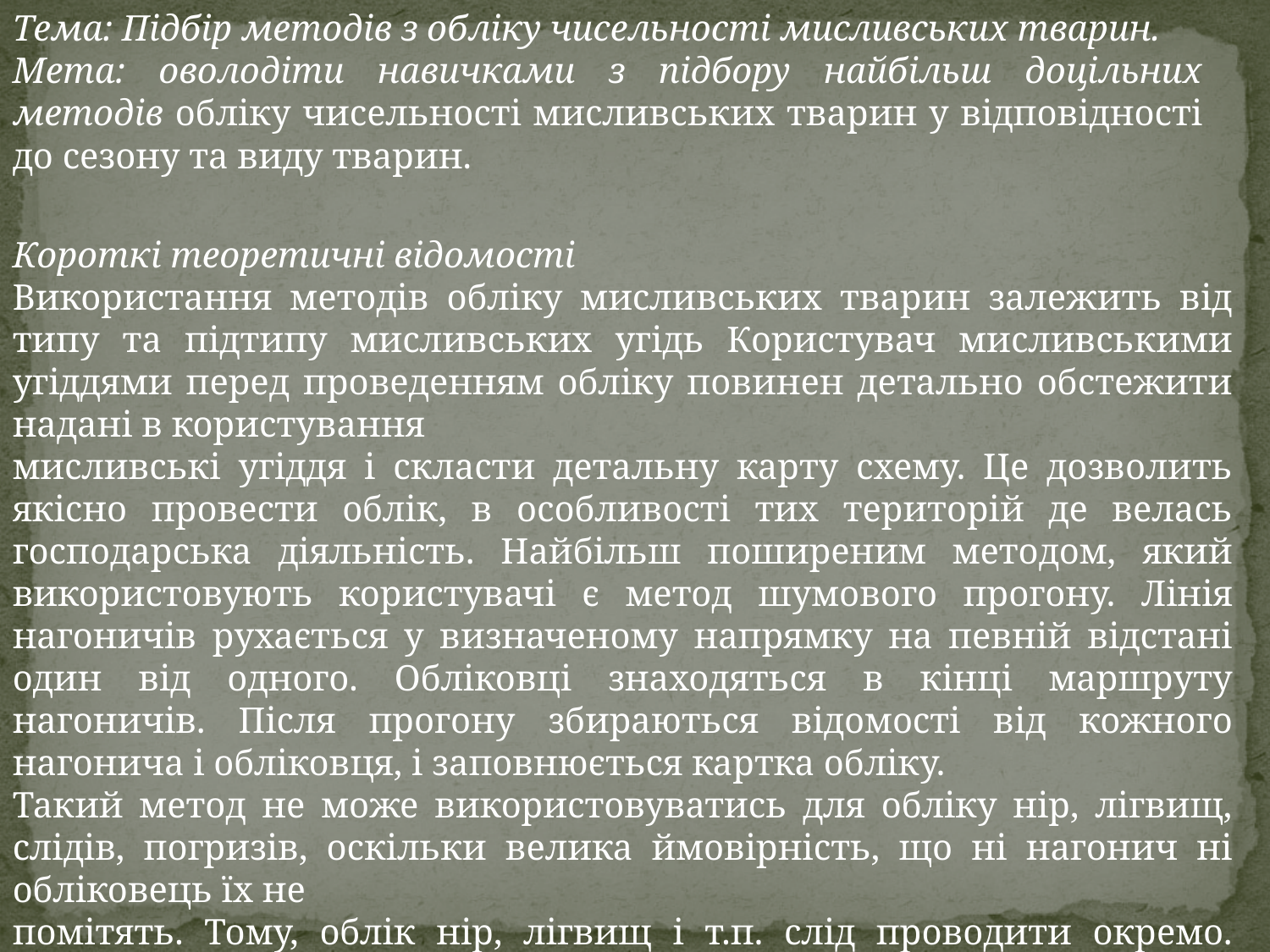

Тема: Підбір методів з обліку чисельності мисливських тварин.
Мета: оволодіти навичками з підбору найбільш доцільних методів обліку чисельності мисливських тварин у відповідності до сезону та виду тварин.
Короткі теоретичні відомості
Використання методів обліку мисливських тварин залежить від типу та підтипу мисливських угідь Користувач мисливськими угіддями перед проведенням обліку повинен детально обстежити надані в користування
мисливські угіддя і скласти детальну карту схему. Це дозволить якісно провести облік, в особливості тих територій де велась господарська діяльність. Найбільш поширеним методом, який використовують користувачі є метод шумового прогону. Лінія нагоничів рухається у визначеному напрямку на певній відстані один від одного. Обліковці знаходяться в кінці маршруту нагоничів. Після прогону збираються відомості від кожного нагонича і обліковця, і заповнюється картка обліку.
Такий метод не може використовуватись для обліку нір, лігвищ, слідів, погризів, оскільки велика ймовірність, що ні нагонич ні обліковець їх не
помітять. Тому, облік нір, лігвищ і т.п. слід проводити окремо. Особливою складністю відрізняються обліки великих хижих, що зумовлено значною площею, яку вони займають, як мисливську територію.